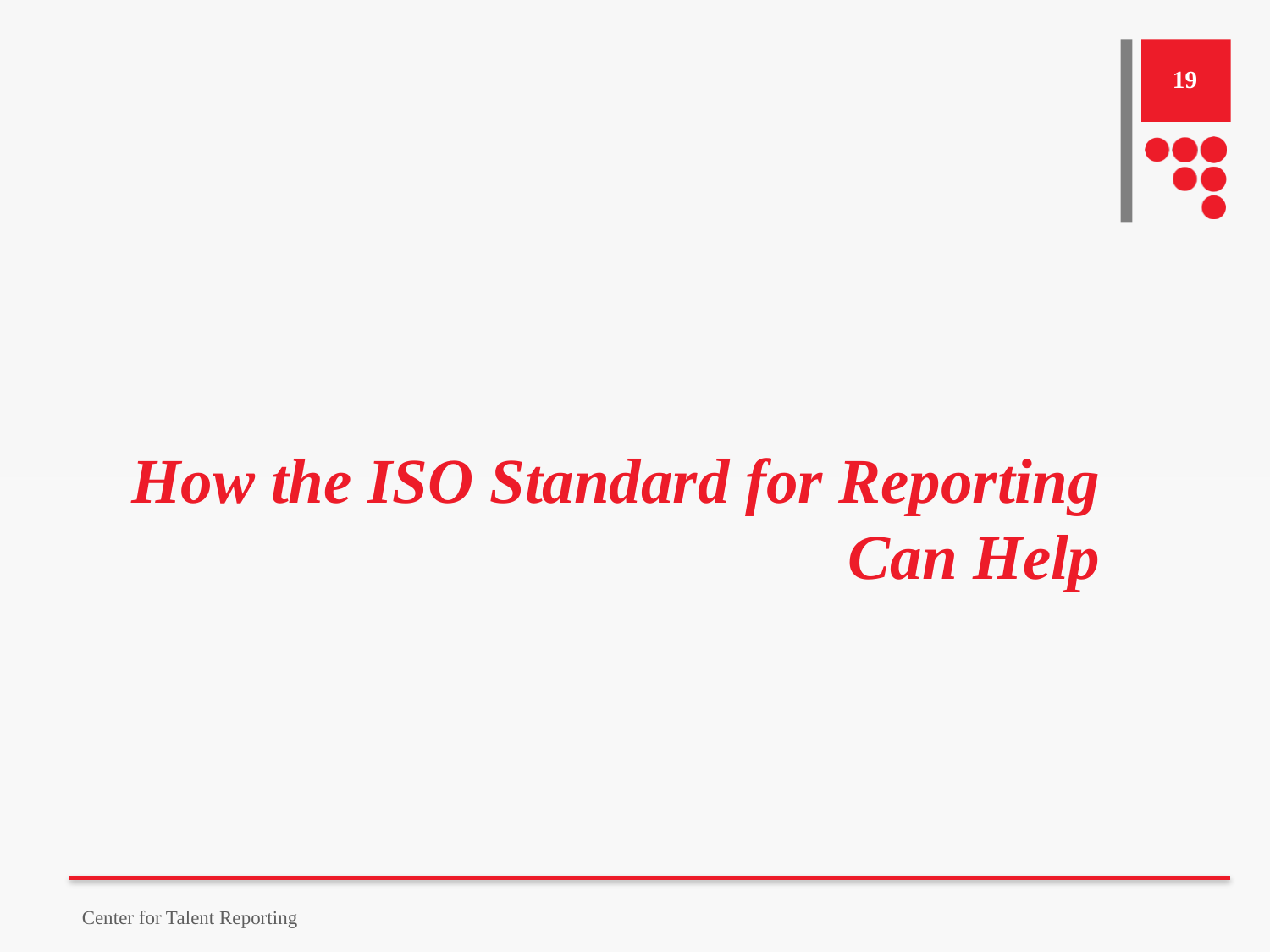

19
# How the ISO Standard for Reporting Can Help
Center for Talent Reporting